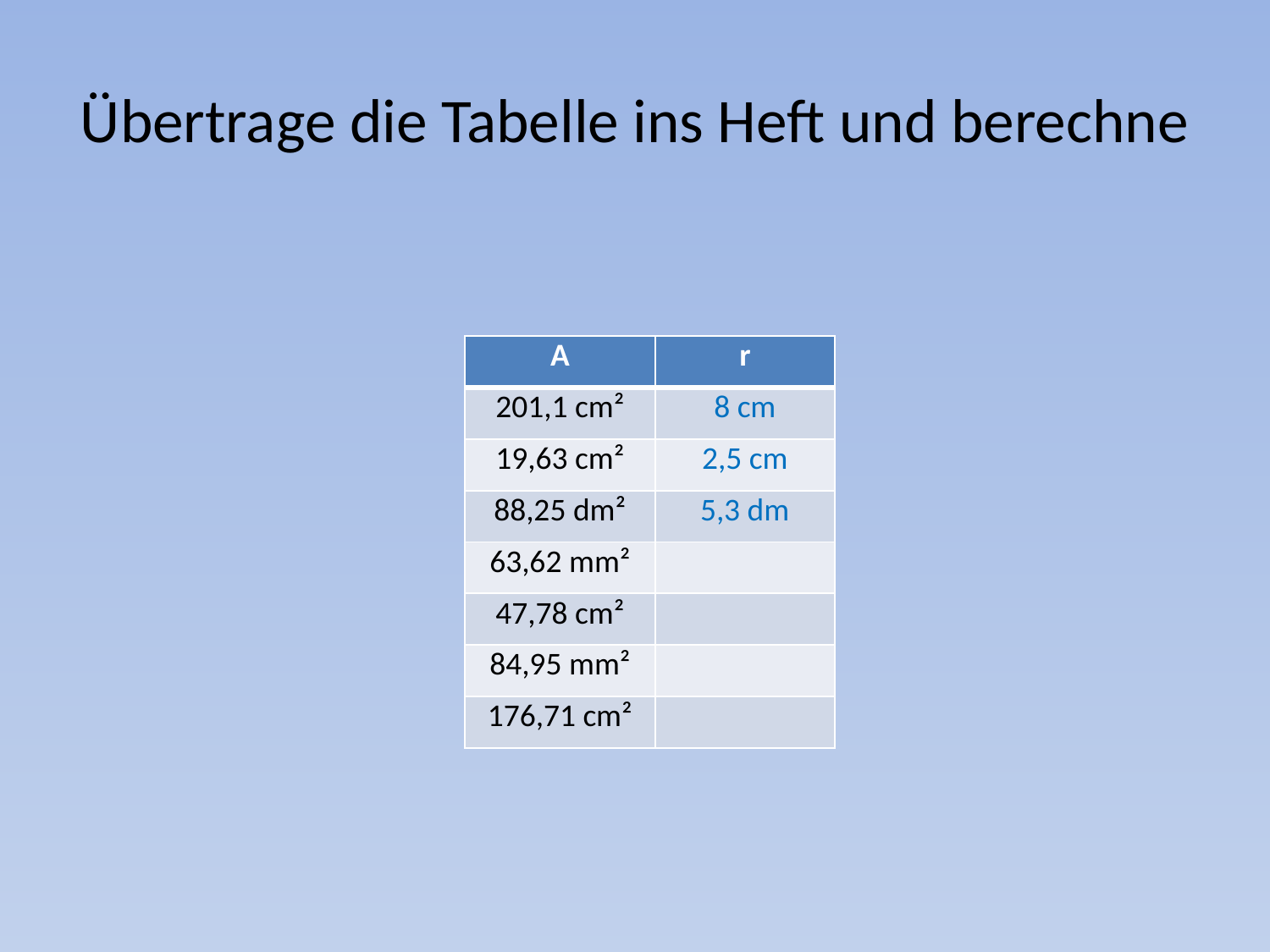

# Übertrage die Tabelle ins Heft und berechne
| A | r |
| --- | --- |
| 201,1 cm² | 8 cm |
| 19,63 cm² | 2,5 cm |
| 88,25 dm² | 5,3 dm |
| 63,62 mm² |  |
| 47,78 cm² |  |
| 84,95 mm² |  |
| 176,71 cm² |  |